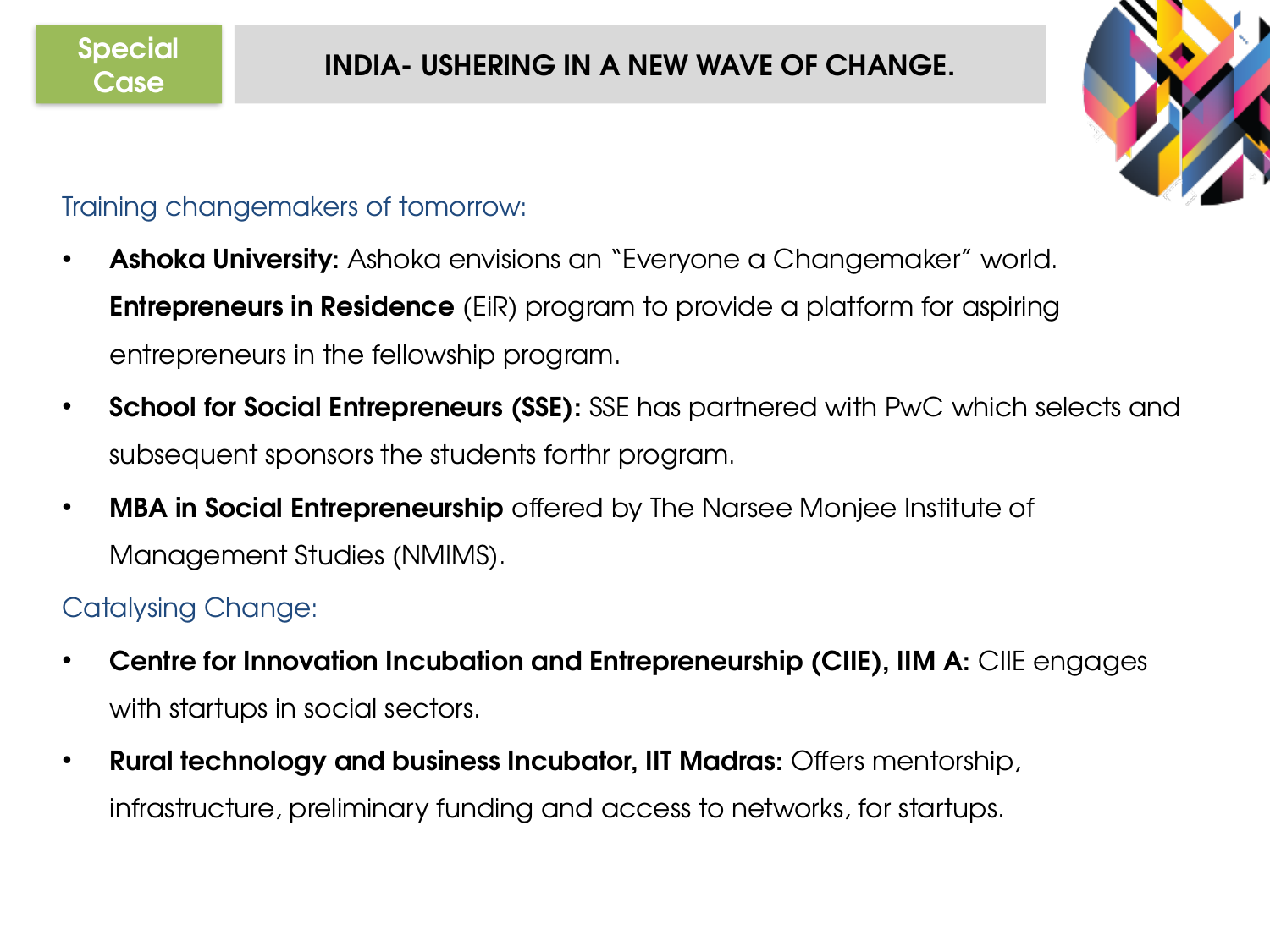

INDIA- USHERING IN A NEW WAVE OF CHANGE.
Special Case
Training changemakers of tomorrow:
Ashoka University: Ashoka envisions an “Everyone a Changemaker” world. Entrepreneurs in Residence (EiR) program to provide a platform for aspiring entrepreneurs in the fellowship program.
School for Social Entrepreneurs (SSE): SSE has partnered with PwC which selects and subsequent sponsors the students forthr program.
MBA in Social Entrepreneurship offered by The Narsee Monjee Institute of Management Studies (NMIMS).
Catalysing Change:
Centre for Innovation Incubation and Entrepreneurship (CIIE), IIM A: CIIE engages with startups in social sectors.
Rural technology and business Incubator, IIT Madras: Offers mentorship, infrastructure, preliminary funding and access to networks, for startups.